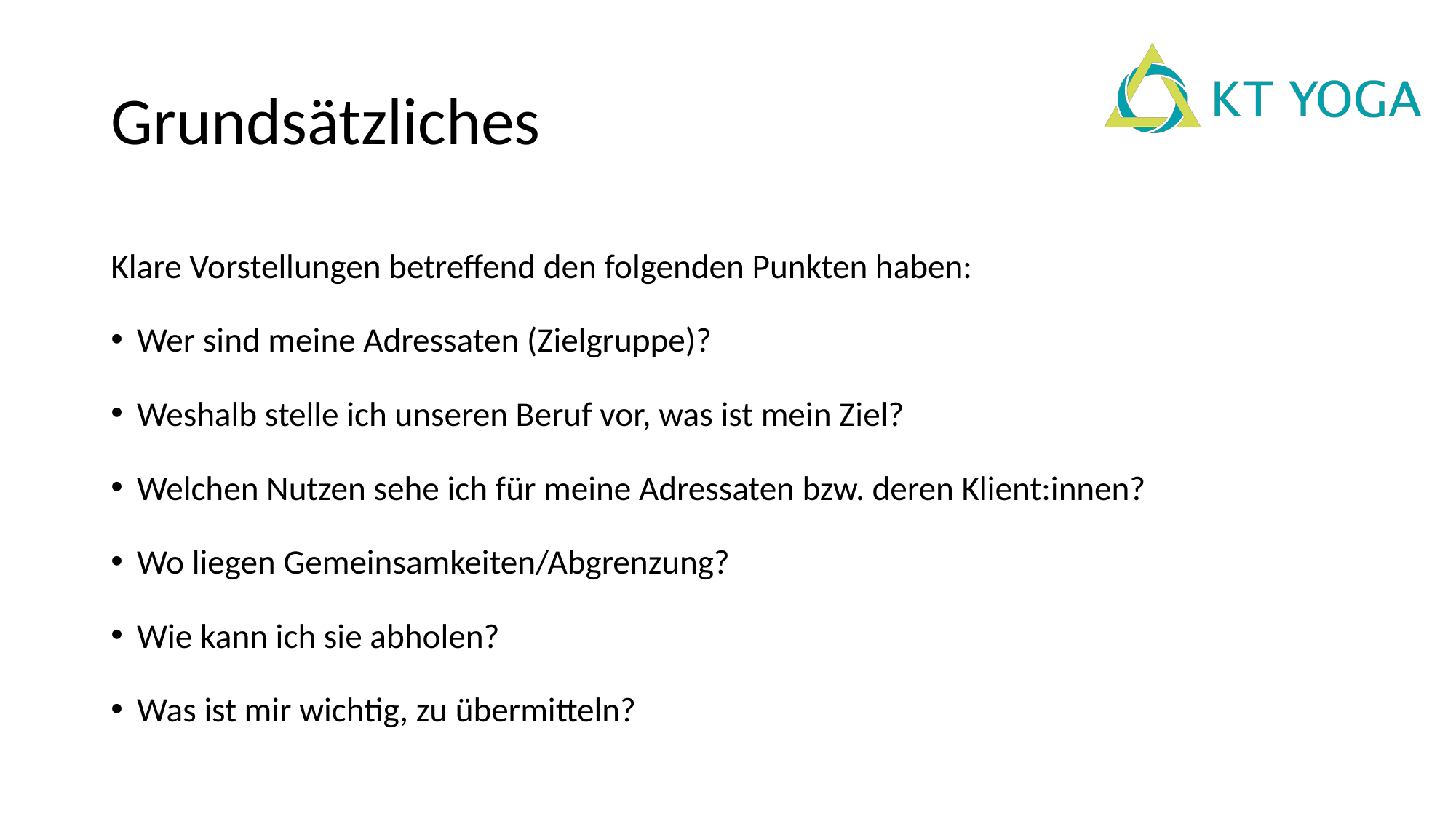

# Grundsätzliches
Klare Vorstellungen betreffend den folgenden Punkten haben:
Wer sind meine Adressaten (Zielgruppe)?
Weshalb stelle ich unseren Beruf vor, was ist mein Ziel?
Welchen Nutzen sehe ich für meine Adressaten bzw. deren Klient:innen?
Wo liegen Gemeinsamkeiten/Abgrenzung?
Wie kann ich sie abholen?
Was ist mir wichtig, zu übermitteln?